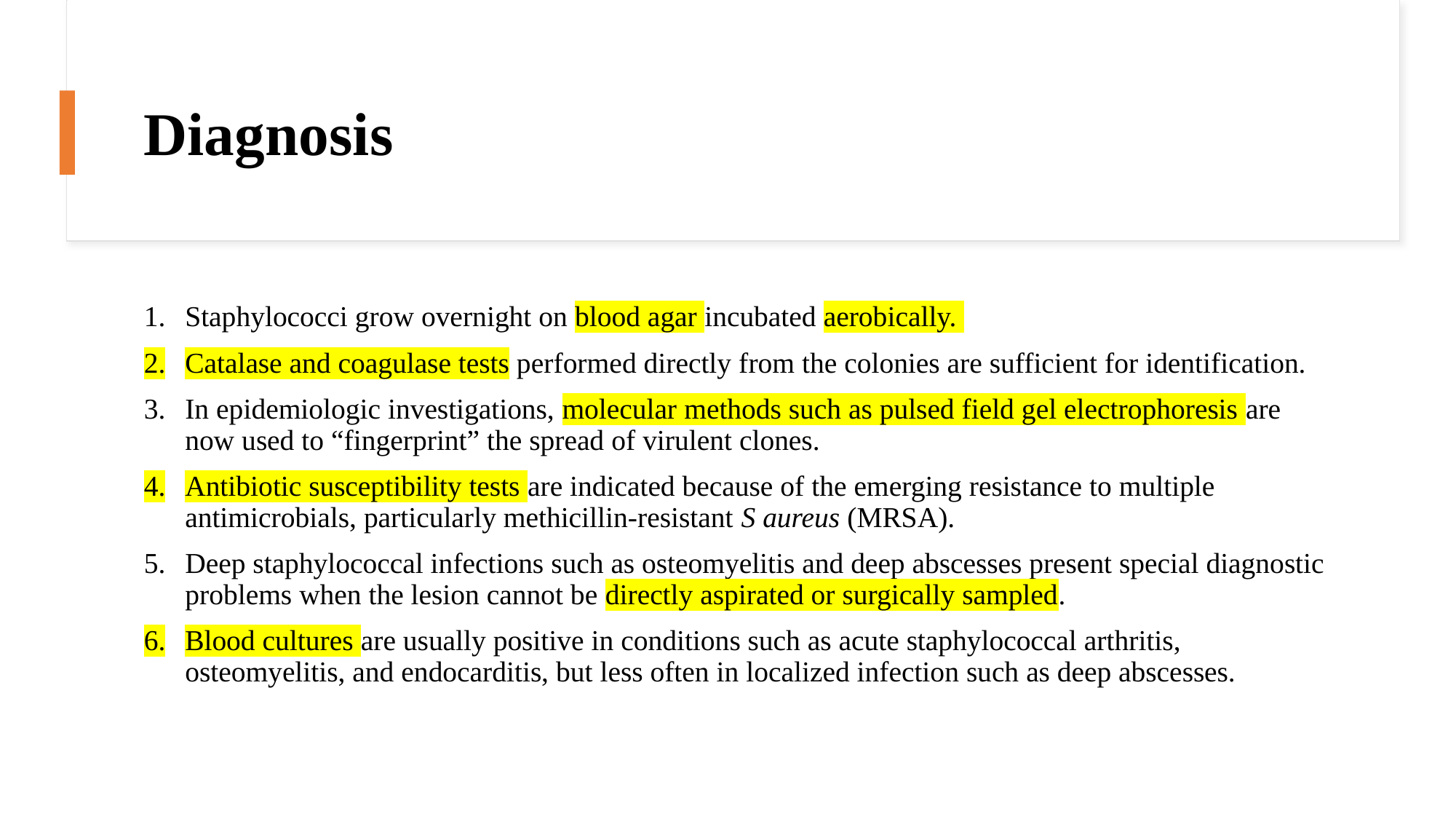

# Diagnosis

Staphylococci grow overnight on blood agar incubated aerobically.
Catalase and coagulase tests performed directly from the colonies are sufficient for identification.
In epidemiologic investigations, molecular methods such as pulsed field gel electrophoresis are now used to “fingerprint” the spread of virulent clones.
Antibiotic susceptibility tests are indicated because of the emerging resistance to multiple antimicrobials, particularly methicillin-resistant S aureus (MRSA).
Deep staphylococcal infections such as osteomyelitis and deep abscesses present special diagnostic problems when the lesion cannot be directly aspirated or surgically sampled.
Blood cultures are usually positive in conditions such as acute staphylococcal arthritis, osteomyelitis, and endocarditis, but less often in localized infection such as deep abscesses.